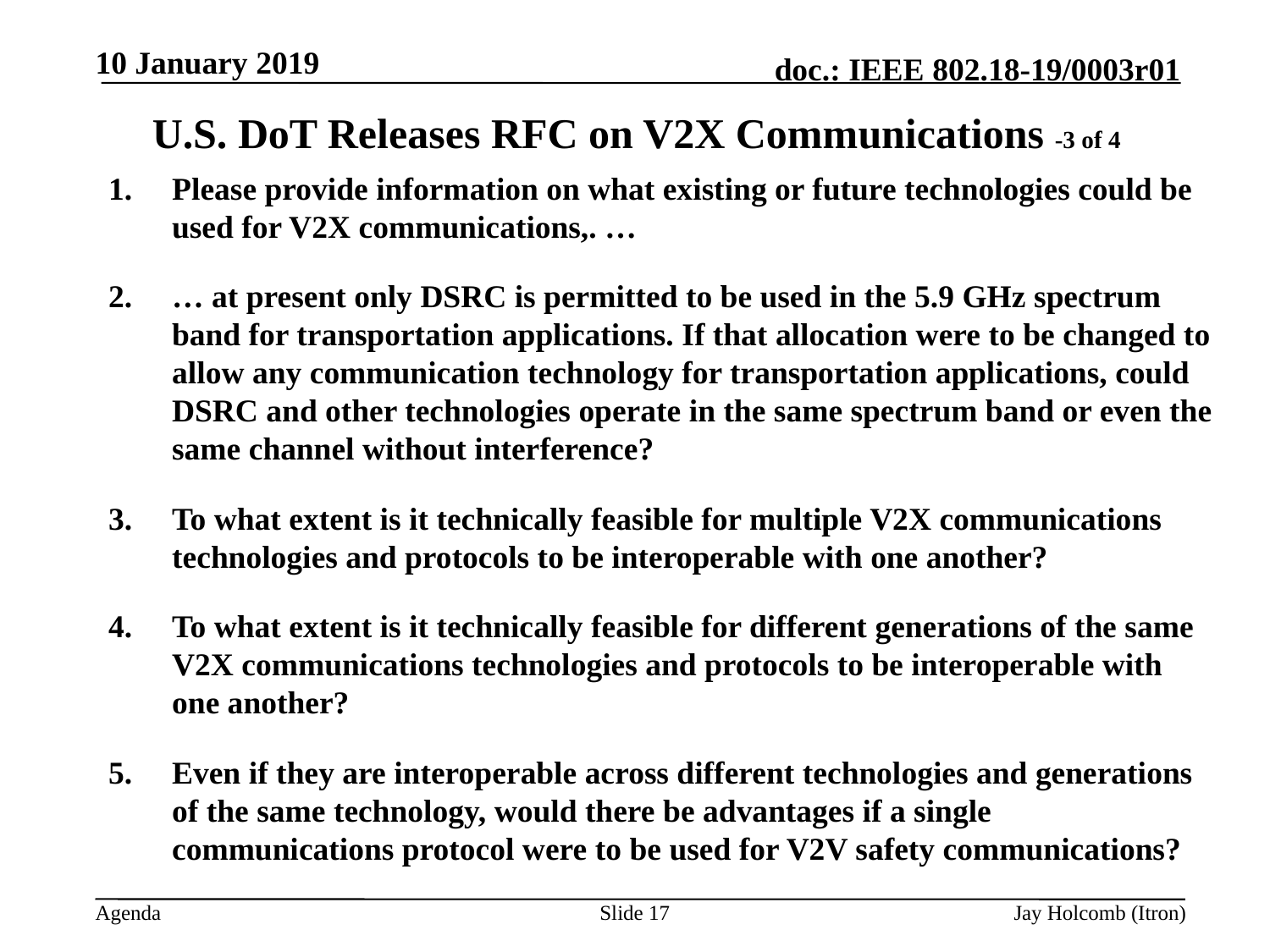

10 January 2019
# U.S. DoT Releases RFC on V2X Communications -3 of 4
Please provide information on what existing or future technologies could be used for V2X communications,. …
… at present only DSRC is permitted to be used in the 5.9 GHz spectrum band for transportation applications. If that allocation were to be changed to allow any communication technology for transportation applications, could DSRC and other technologies operate in the same spectrum band or even the same channel without interference?
To what extent is it technically feasible for multiple V2X communications technologies and protocols to be interoperable with one another?
To what extent is it technically feasible for different generations of the same V2X communications technologies and protocols to be interoperable with one another?
Even if they are interoperable across different technologies and generations of the same technology, would there be advantages if a single communications protocol were to be used for V2V safety communications?

Slide 17
Jay Holcomb (Itron)